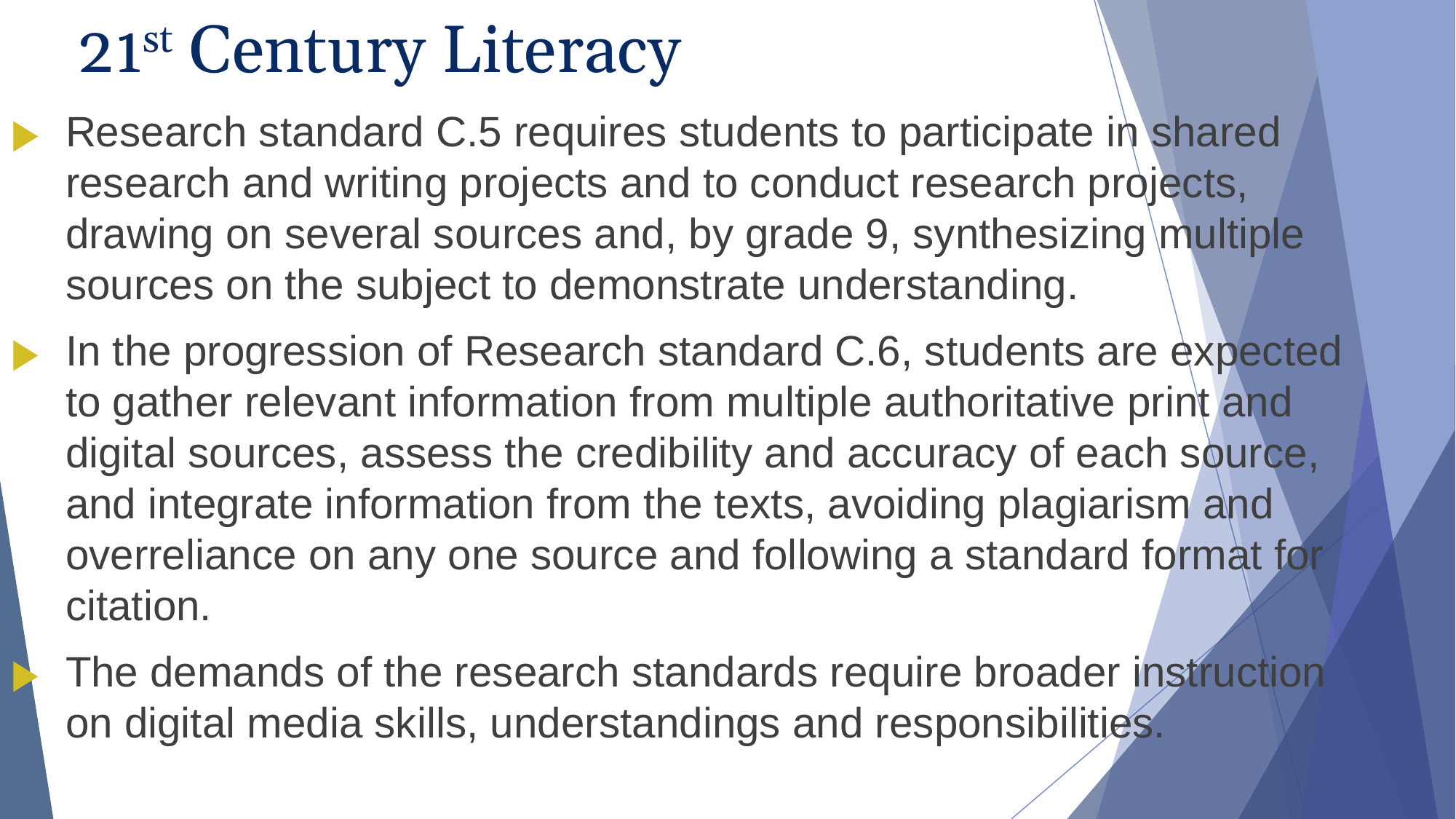

# 21st Century Literacy
Research standard C.5 requires students to participate in shared research and writing projects and to conduct research projects, drawing on several sources and, by grade 9, synthesizing multiple sources on the subject to demonstrate understanding.
In the progression of Research standard C.6, students are expected to gather relevant information from multiple authoritative print and digital sources, assess the credibility and accuracy of each source, and integrate information from the texts, avoiding plagiarism and overreliance on any one source and following a standard format for citation.
The demands of the research standards require broader instruction on digital media skills, understandings and responsibilities.
85